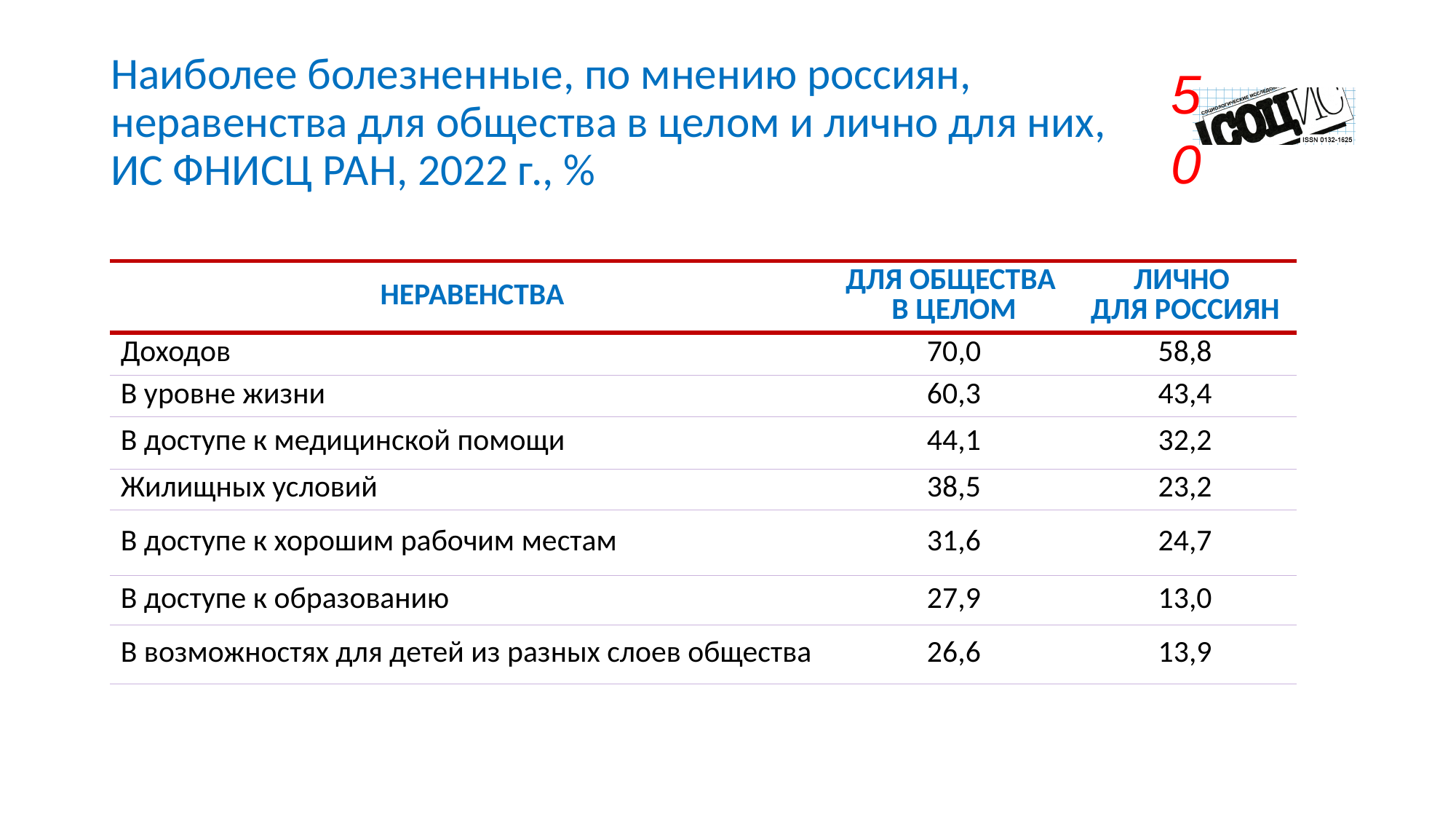

# Наиболее болезненные, по мнению россиян, неравенства для общества в целом и лично для них, ИС ФНИСЦ РАН, 2022 г., %
| Неравенства | Для общества в целом | Лично для россиян |
| --- | --- | --- |
| Доходов | 70,0 | 58,8 |
| В уровне жизни | 60,3 | 43,4 |
| В доступе к медицинской помощи | 44,1 | 32,2 |
| Жилищных условий | 38,5 | 23,2 |
| В доступе к хорошим рабочим местам | 31,6 | 24,7 |
| В доступе к образованию | 27,9 | 13,0 |
| В возможностях для детей из разных слоев общества | 26,6 | 13,9 |